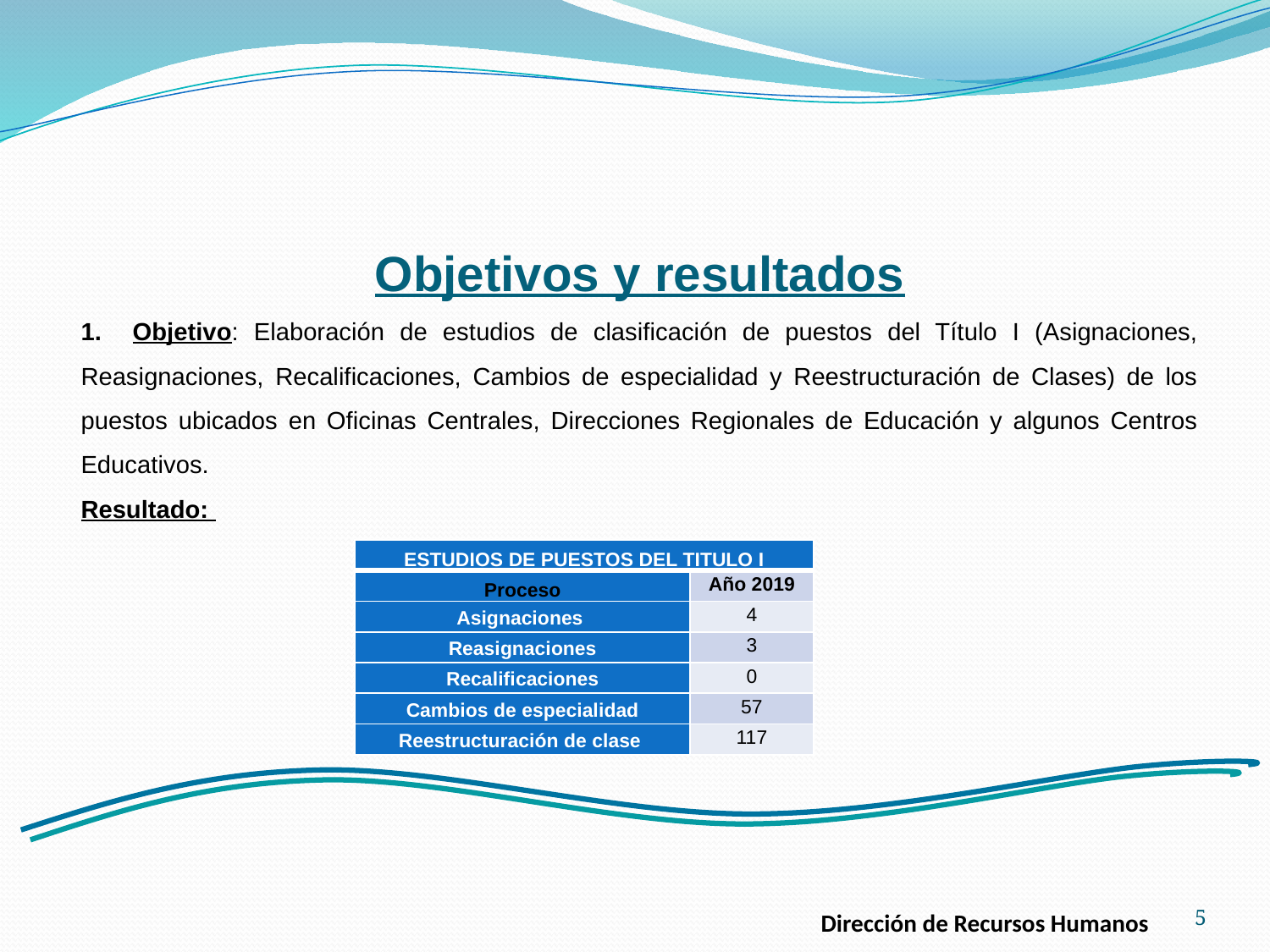

Objetivos y resultados
1.  Objetivo: Elaboración de estudios de clasificación de puestos del Título I (Asignaciones, Reasignaciones, Recalificaciones, Cambios de especialidad y Reestructuración de Clases) de los puestos ubicados en Oficinas Centrales, Direcciones Regionales de Educación y algunos Centros Educativos.
Resultado:

| ESTUDIOS DE PUESTOS DEL TITULO I |  |
| --- | --- |
| Proceso | Año 2019 |
| Asignaciones | 4 |
| Reasignaciones | 3 |
| Recalificaciones | 0 |
| Cambios de especialidad | 57 |
| Reestructuración de clase | 117 |

5
Dirección de Recursos Humanos